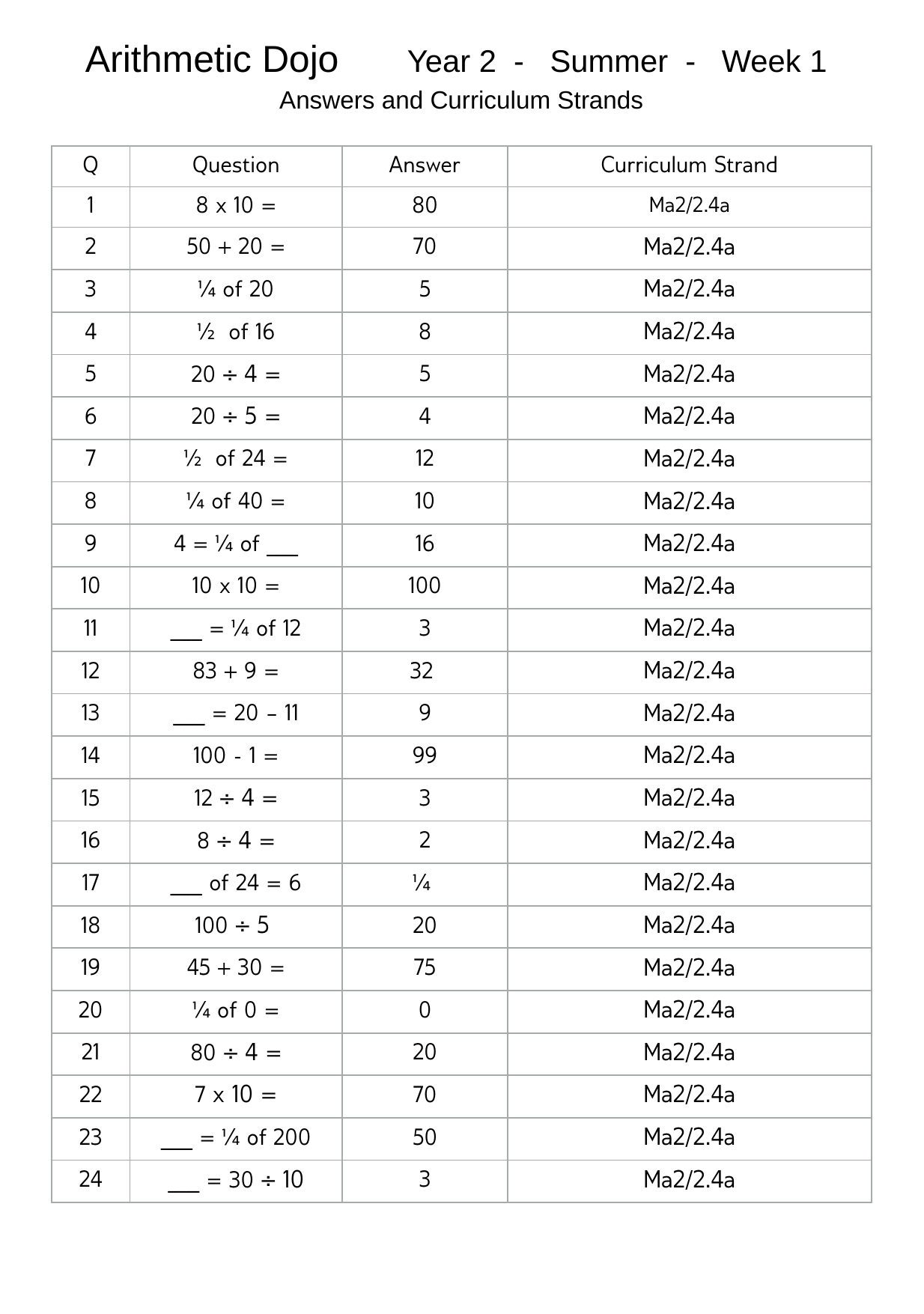

Arithmetic Dojo        Year 2  -   Summer  -   Week 1
Answers and Curriculum Strands
| Q | Question | Answer | Curriculum Strand |
| --- | --- | --- | --- |
| 1 | 8 x 10 = | 80 | Ma2/2.4a |
| 2 | 50 + 20 = | 70 | Ma2/2.4a |
| 3 | ¼ of 20 | 5 | Ma2/2.4a |
| 4 | ½ of 16 | 8 | Ma2/2.4a |
| 5 | 20 ÷ 4 = | 5 | Ma2/2.4a |
| 6 | 20 ÷ 5 = | 4 | Ma2/2.4a |
| 7 | ½ of 24 = | 12 | Ma2/2.4a |
| 8 | ¼ of 40 = | 10 | Ma2/2.4a |
| 9 | 4 = ¼ of \_\_\_ | 16 | Ma2/2.4a |
| 10 | 10 x 10 = | 100 | Ma2/2.4a |
| 11 | \_\_\_ = ¼ of 12 | 3 | Ma2/2.4a |
| 12 | 83 + 9 = | 32 | Ma2/2.4a |
| 13 | \_\_\_ = 20 – 11 | 9 | Ma2/2.4a |
| 14 | 100 - 1 = | 99 | Ma2/2.4a |
| 15 | 12 ÷ 4 = | 3 | Ma2/2.4a |
| 16 | 8 ÷ 4 = | 2 | Ma2/2.4a |
| 17 | \_\_\_ of 24 = 6 | ¼ | Ma2/2.4a |
| 18 | 100 ÷ 5 | 20 | Ma2/2.4a |
| 19 | 45 + 30 = | 75 | Ma2/2.4a |
| 20 | ¼ of 0 = | 0 | Ma2/2.4a |
| 21 | 80 ÷ 4 = | 20 | Ma2/2.4a |
| 22 | 7 x 10 = | 70 | Ma2/2.4a |
| 23 | \_\_\_ = ¼ of 200 | 50 | Ma2/2.4a |
| 24 | \_\_\_ = 30 ÷ 10 | 3 | Ma2/2.4a |